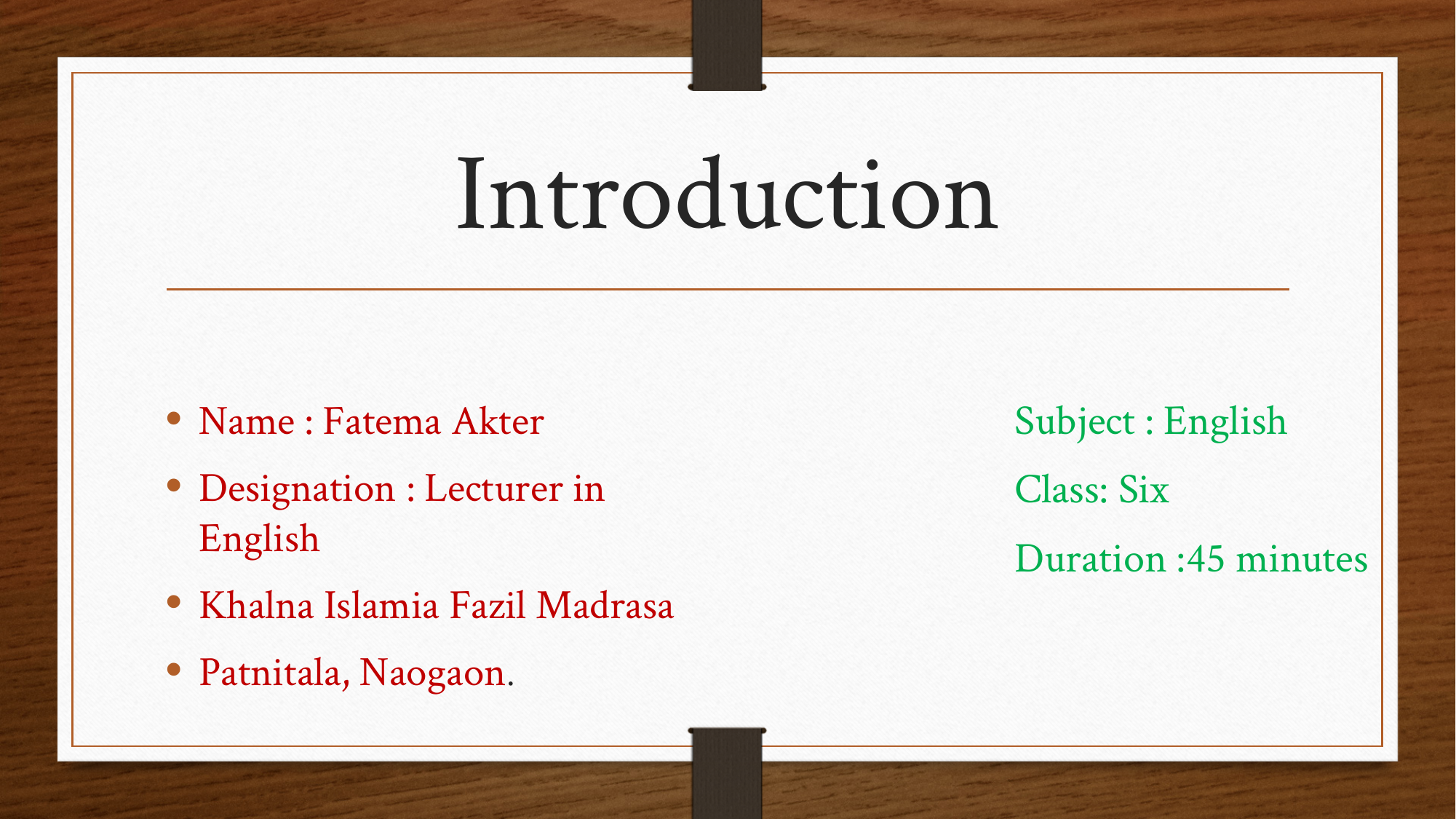

# Introduction

Subject : English
Class: Six
Duration :45 minutes

Name : Fatema Akter
Designation : Lecturer in English
Khalna Islamia Fazil Madrasa
Patnitala, Naogaon.